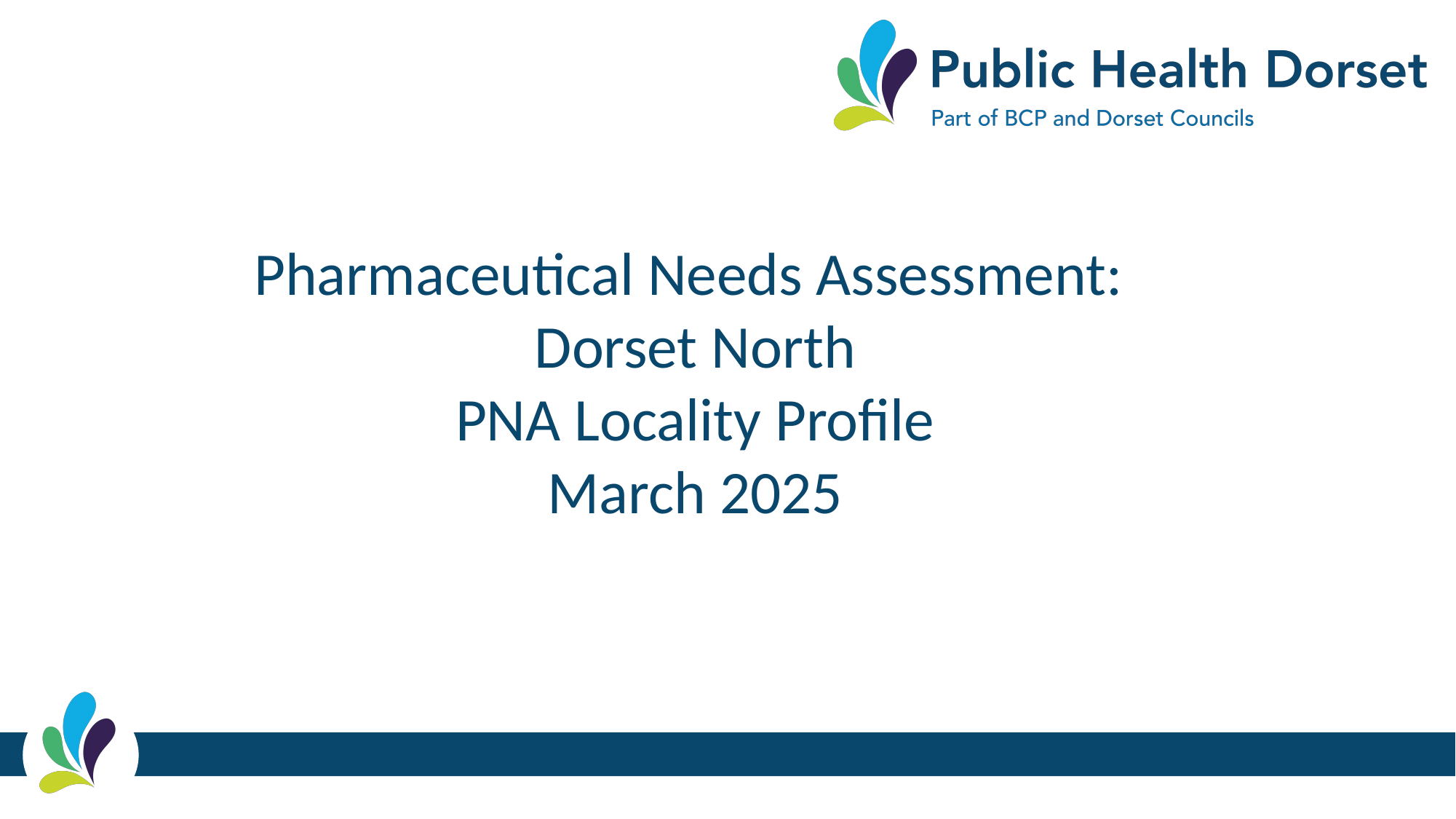

Pharmaceutical Needs Assessment:
Dorset North
PNA Locality Profile
March 2025